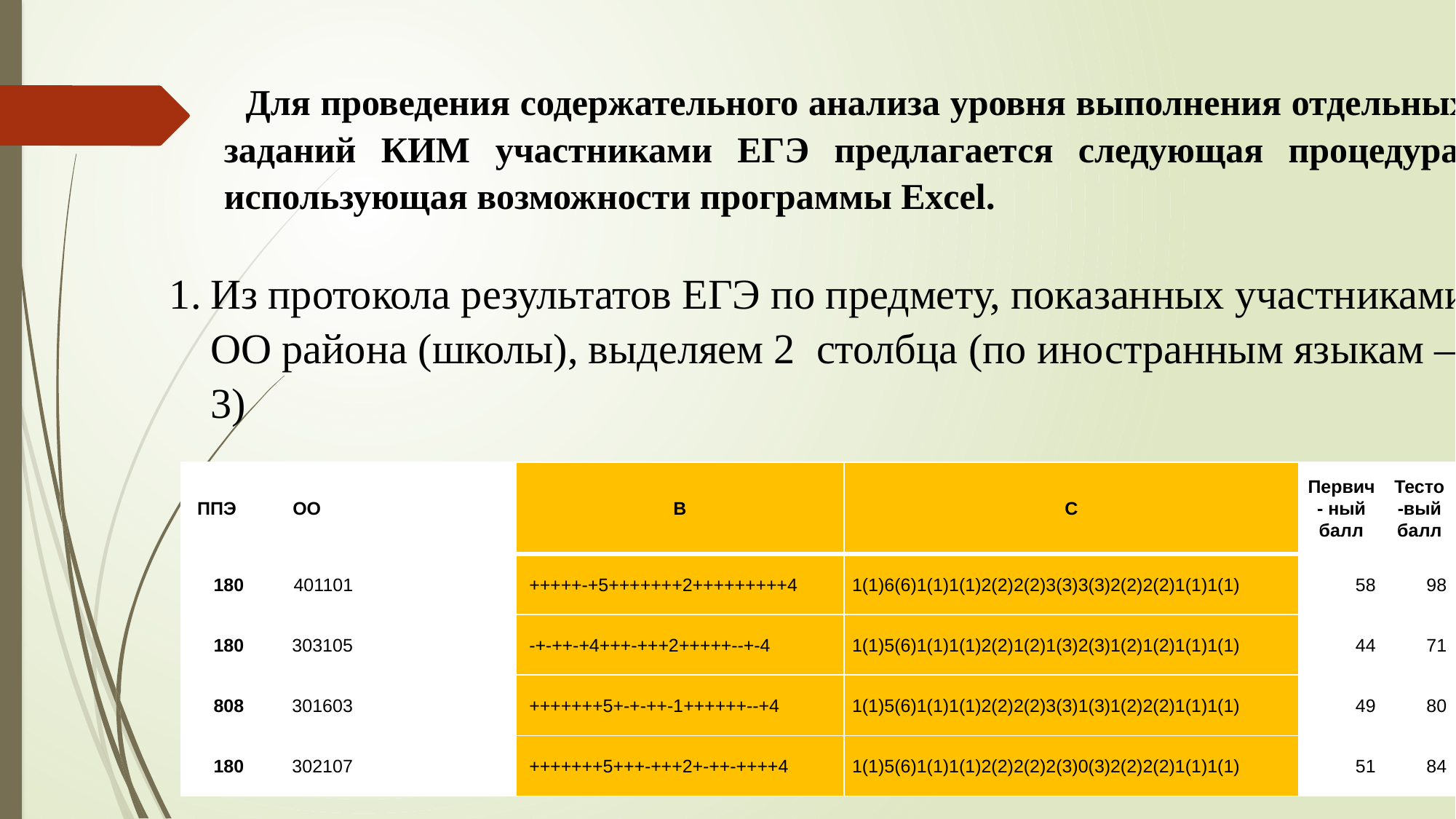

Для проведения содержательного анализа уровня выполнения отдельных заданий КИМ участниками ЕГЭ предлагается следующая процедура, использующая возможности программы Excel.

Из протокола результатов ЕГЭ по предмету, показанных участниками ОО района (школы), выделяем 2  столбца (по иностранным языкам – 3)
| ППЭ | ОО |  |  |  |  | В | С | Первич- ный балл | Тесто-вый балл |
| --- | --- | --- | --- | --- | --- | --- | --- | --- | --- |
| 180 | 401101 |  |  |  |  | +++++-+5+++++++2+++++++++4 | 1(1)6(6)1(1)1(1)2(2)2(2)3(3)3(3)2(2)2(2)1(1)1(1) | 58 | 98 |
| 180 | 303105 |  |  |  |  | -+-++-+4+++-+++2+++++--+-4 | 1(1)5(6)1(1)1(1)2(2)1(2)1(3)2(3)1(2)1(2)1(1)1(1) | 44 | 71 |
| 808 | 301603 |  |  |  |  | +++++++5+-+-++-1++++++--+4 | 1(1)5(6)1(1)1(1)2(2)2(2)3(3)1(3)1(2)2(2)1(1)1(1) | 49 | 80 |
| 180 | 302107 |  |  |  |  | +++++++5+++-+++2+-++-++++4 | 1(1)5(6)1(1)1(1)2(2)2(2)2(3)0(3)2(2)2(2)1(1)1(1) | 51 | 84 |